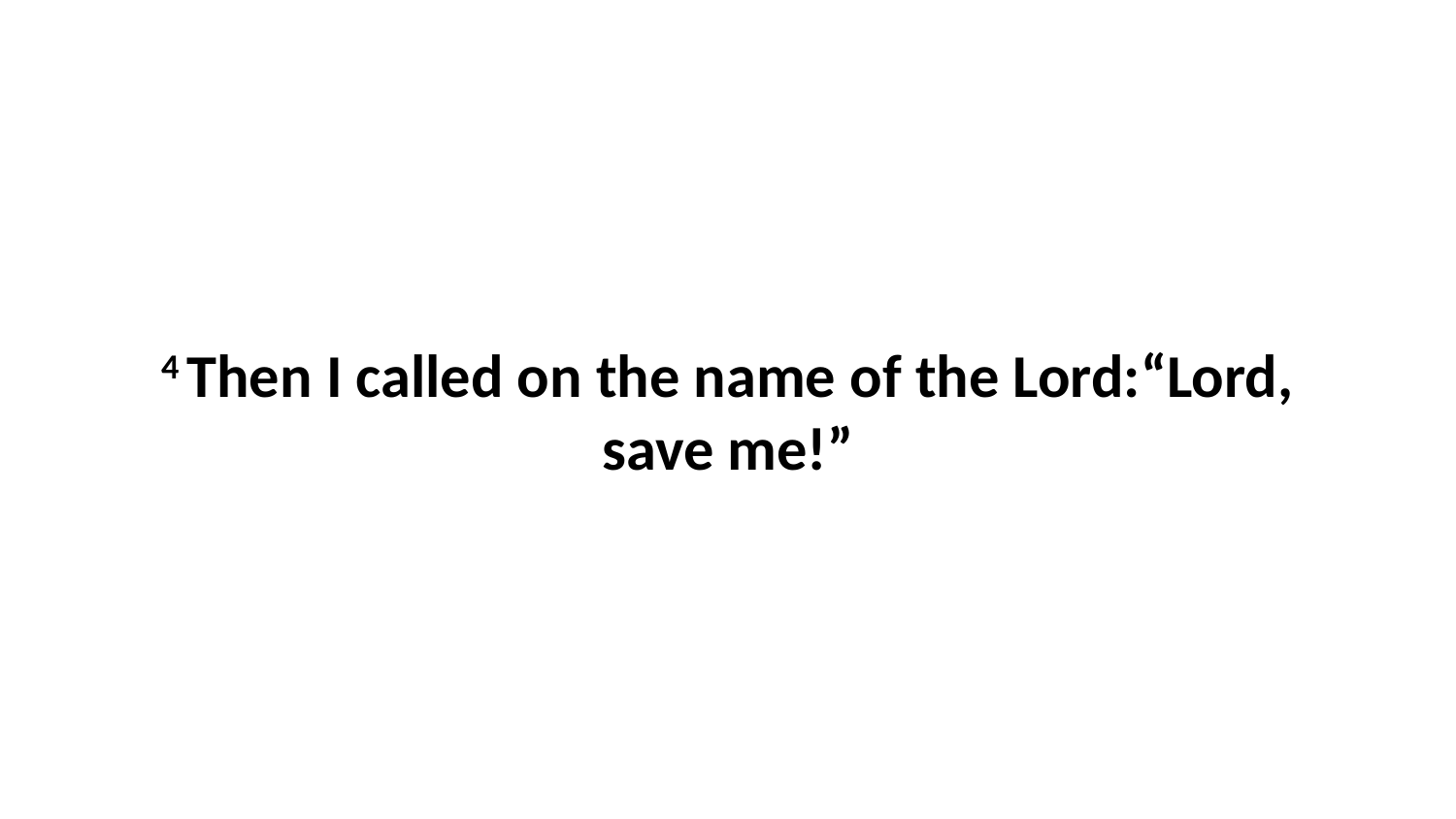

4 Then I called on the name of the Lord:“Lord, save me!”